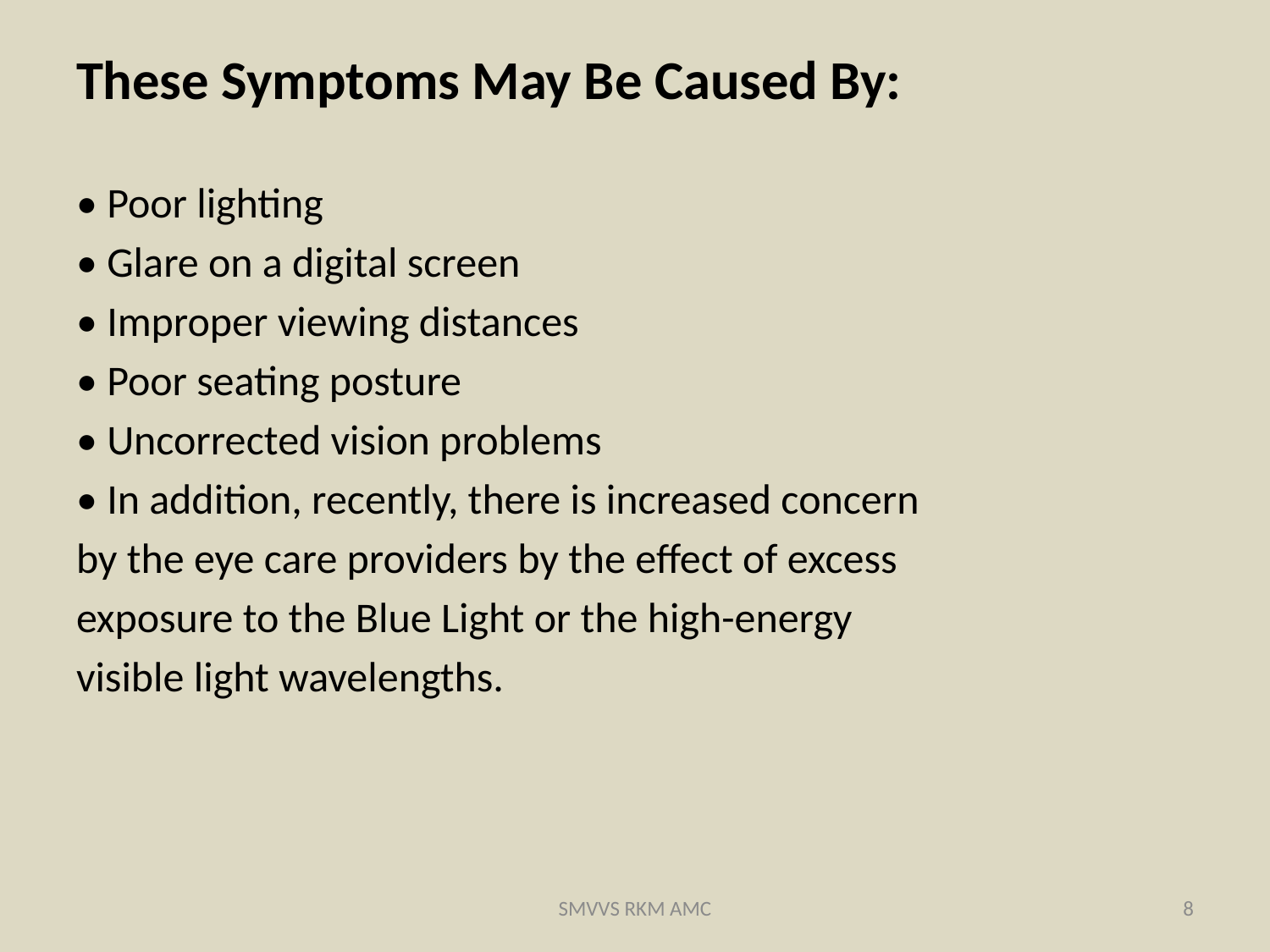

# These Symptoms May Be Caused By:
• Poor lighting
• Glare on a digital screen
• Improper viewing distances
• Poor seating posture
• Uncorrected vision problems
• In addition, recently, there is increased concern
by the eye care providers by the effect of excess
exposure to the Blue Light or the high-energy
visible light wavelengths.
SMVVS RKM AMC
8